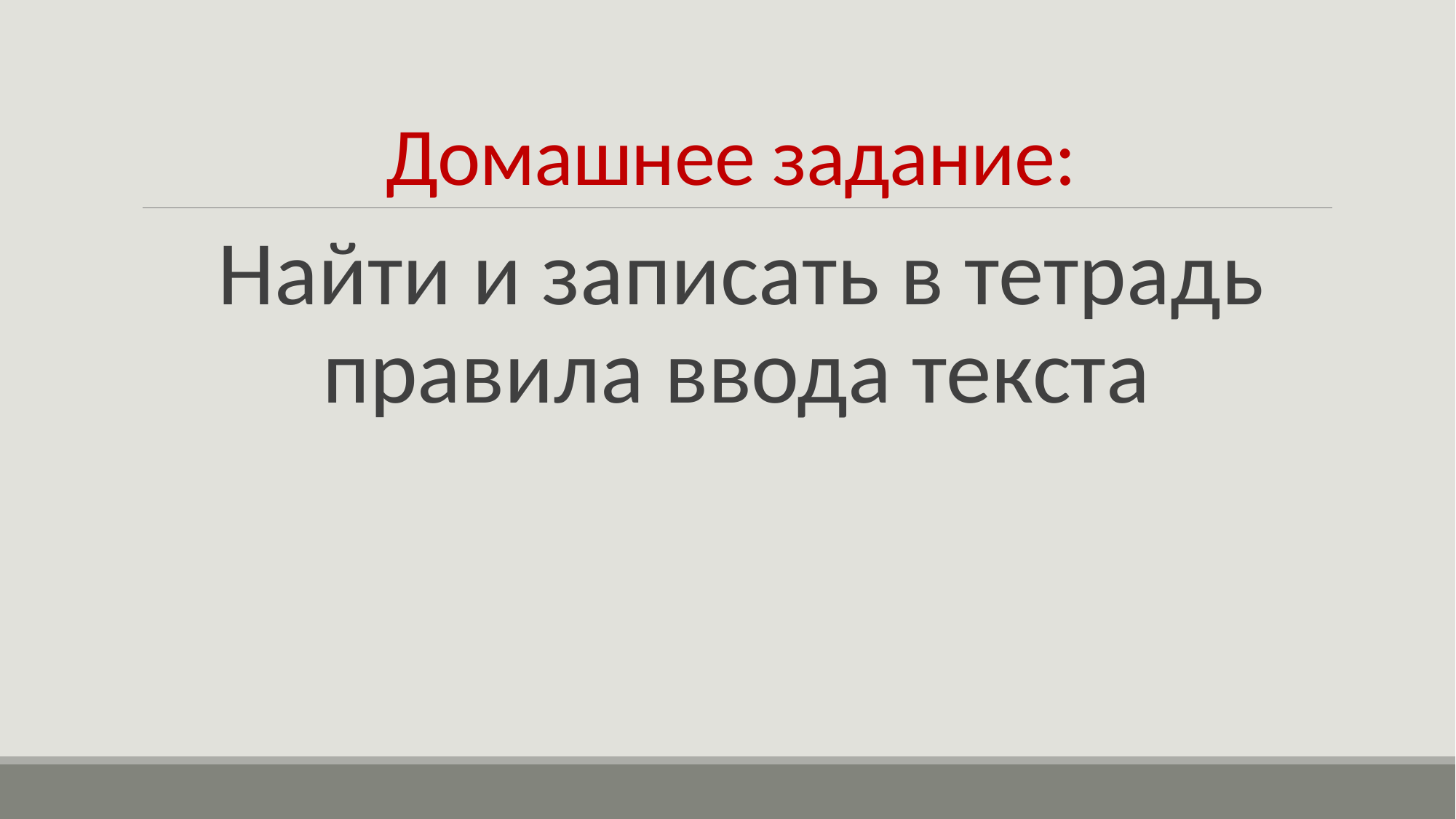

# Домашнее задание:
Найти и записать в тетрадь правила ввода текста